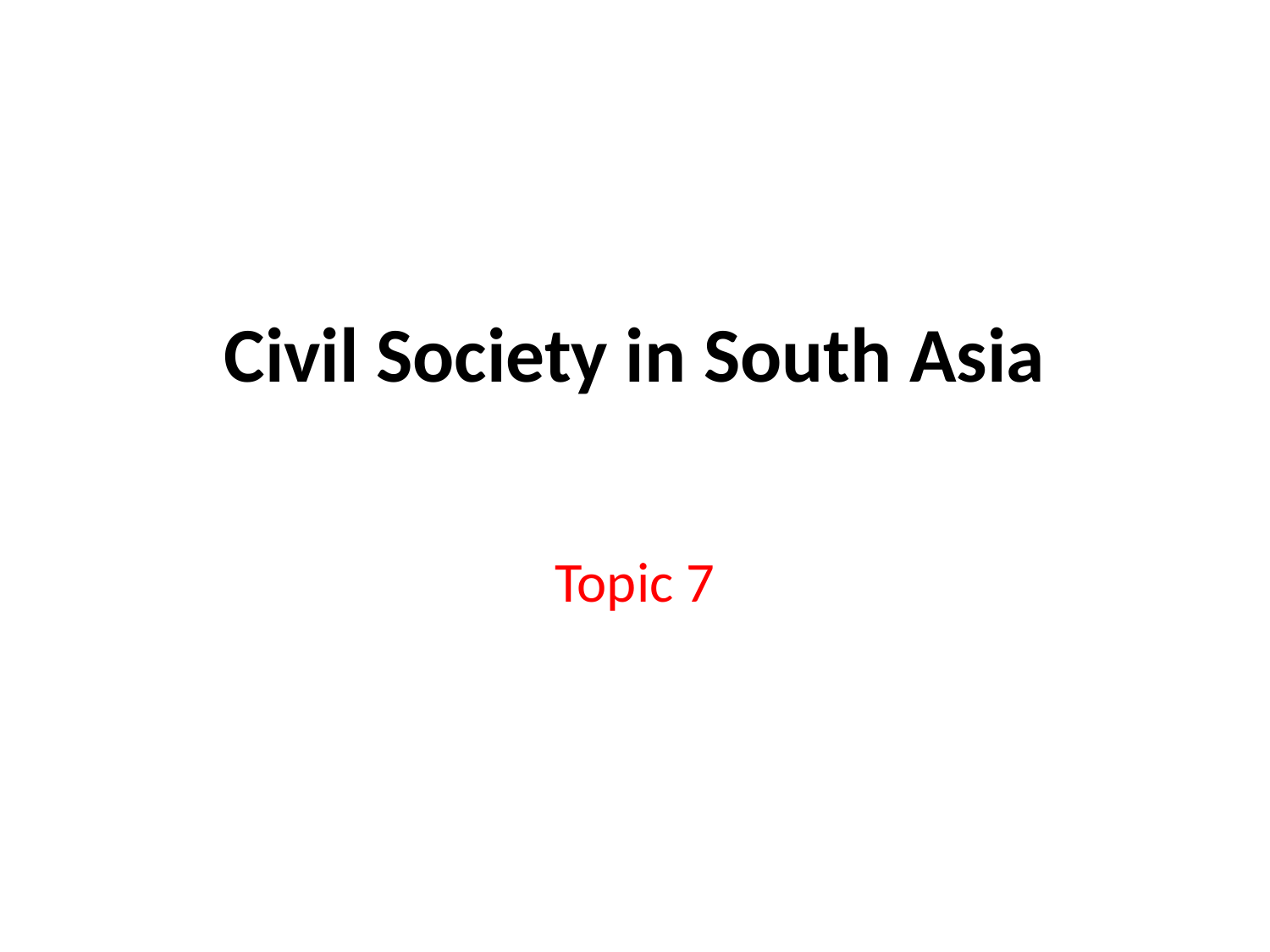

# Civil Society in South Asia
Topic 7